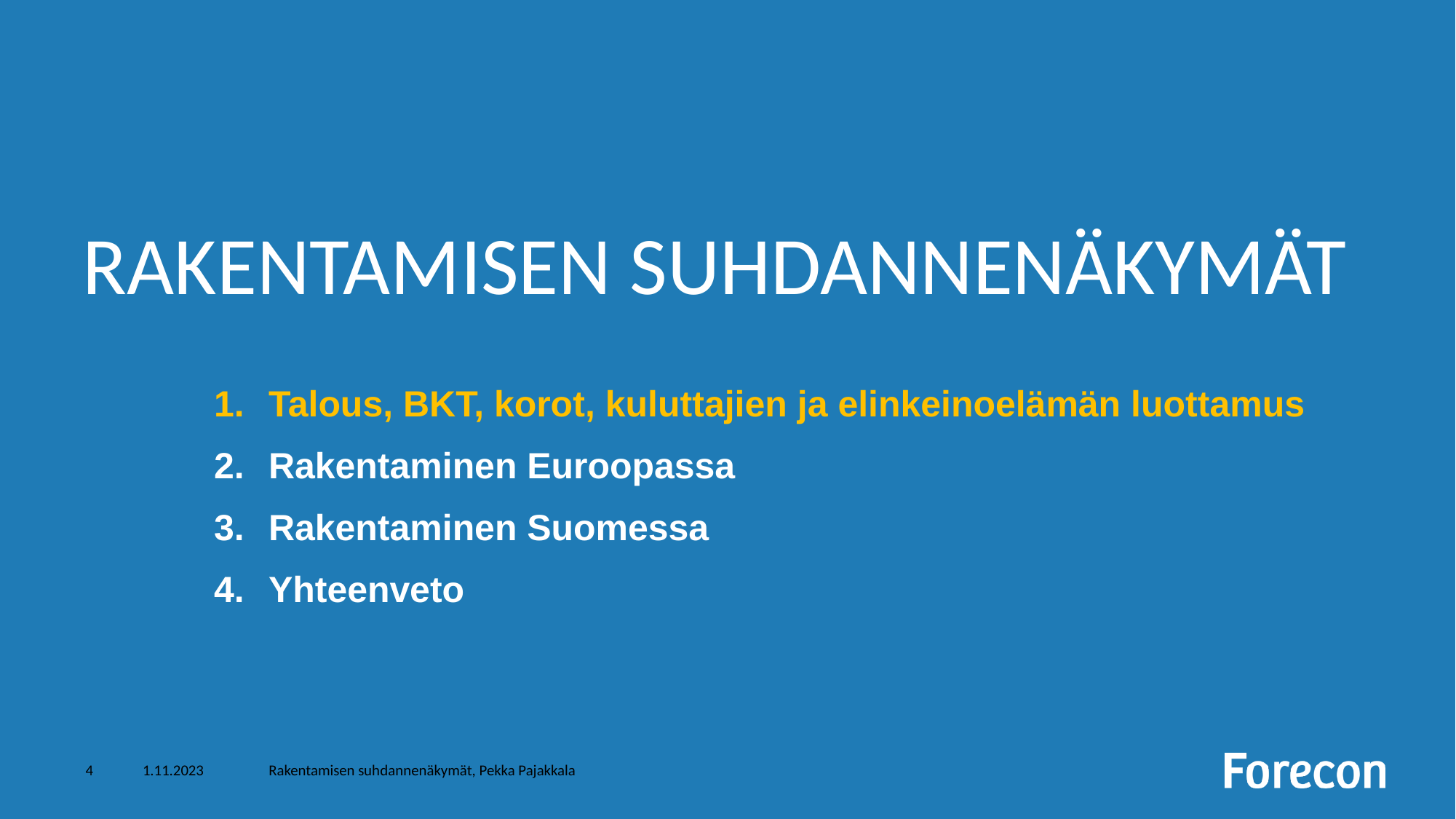

# Rakentamisen suhdannenäkymät
Talous, BKT, korot, kuluttajien ja elinkeinoelämän luottamus
Rakentaminen Euroopassa
Rakentaminen Suomessa
Yhteenveto
1.11.2023
Rakentamisen suhdannenäkymät, Pekka Pajakkala
4